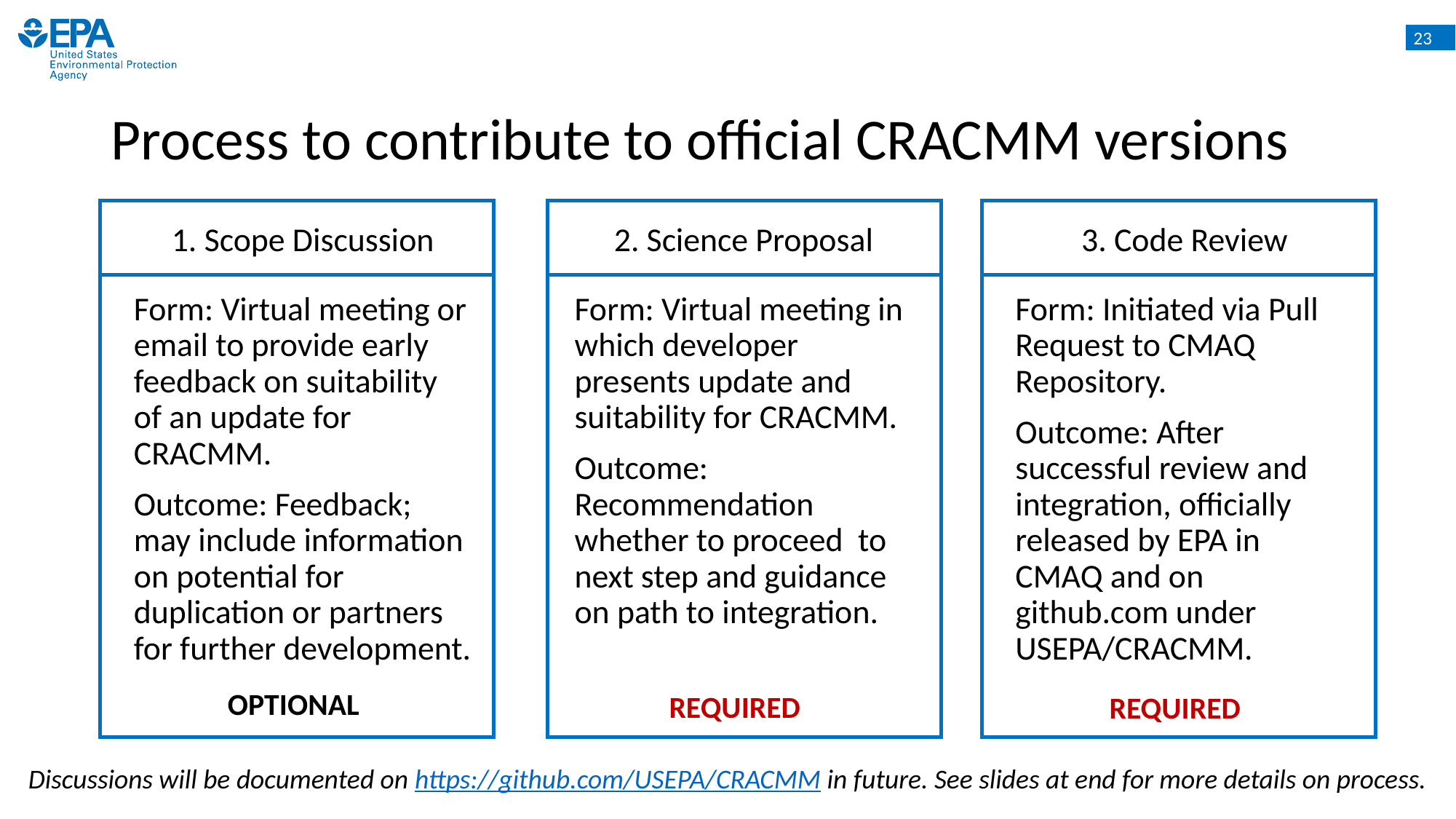

# Process to contribute to official CRACMM versions

1. Scope Discussion
Form: Virtual meeting or email to provide early feedback on suitability of an update for CRACMM.
Outcome: Feedback; may include information on potential for duplication or partners for further development.

2. Science Proposal
Form: Virtual meeting in which developer presents update and suitability for CRACMM.
Outcome: Recommendation whether to proceed  to next step and guidance on path to integration.

3. Code Review
Form: Initiated via Pull Request to CMAQ Repository.
Outcome: After successful review and integration, officially released by EPA in CMAQ and on github.com under USEPA/CRACMM.

OPTIONAL
REQUIRED
REQUIRED
Discussions will be documented on https://github.com/USEPA/CRACMM in future. See slides at end for more details on process.
All steps documented on github.com (currently in private repo with transition to public in future)